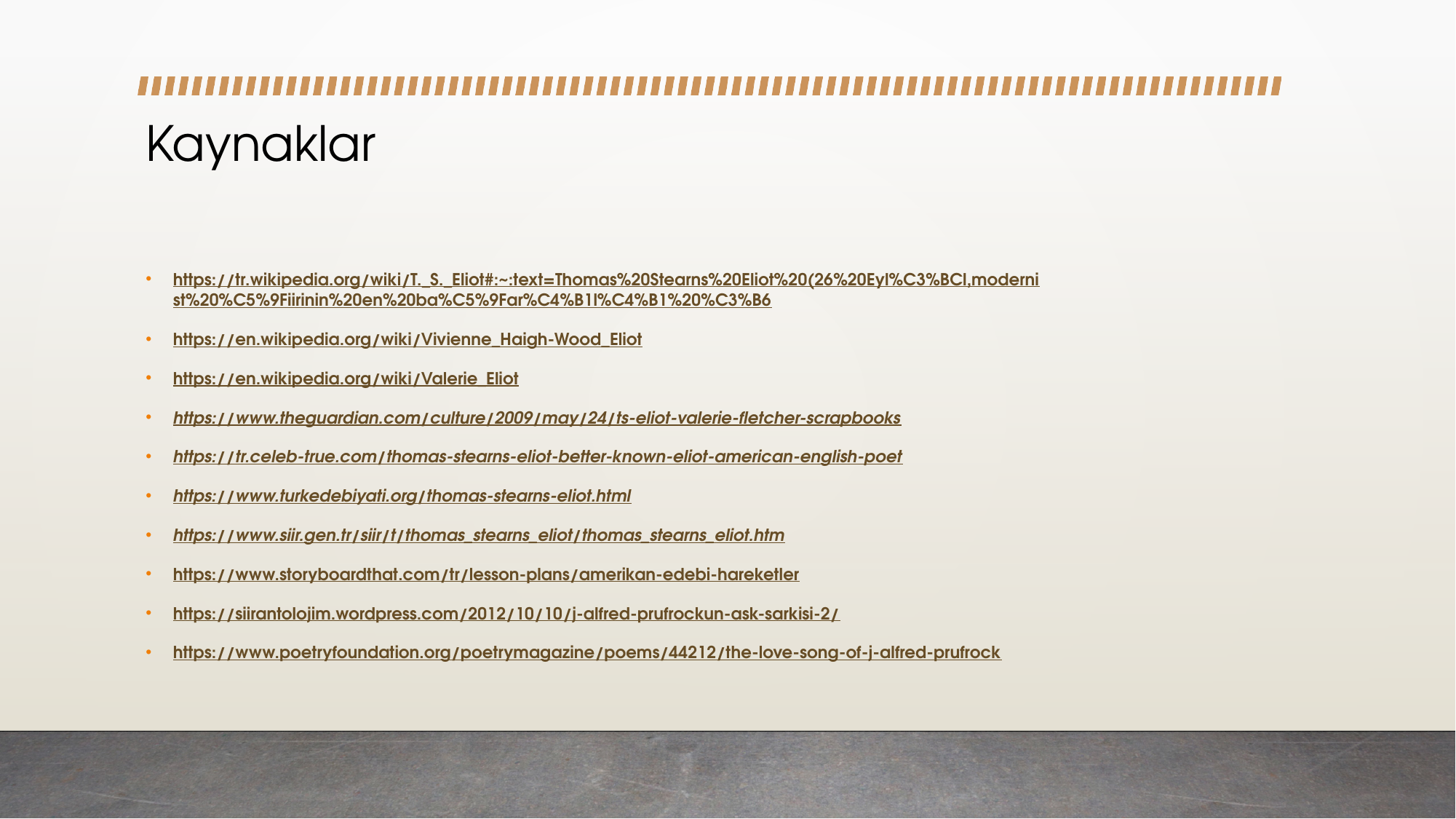

# Kaynaklar
https://tr.wikipedia.org/wiki/T._S._Eliot#:~:text=Thomas%20Stearns%20Eliot%20(26%20Eyl%C3%BCl,modernist%20%C5%9Fiirinin%20en%20ba%C5%9Far%C4%B1l%C4%B1%20%C3%B6
https://en.wikipedia.org/wiki/Vivienne_Haigh-Wood_Eliot
https://en.wikipedia.org/wiki/Valerie_Eliot
https://www.theguardian.com/culture/2009/may/24/ts-eliot-valerie-fletcher-scrapbooks
https://tr.celeb-true.com/thomas-stearns-eliot-better-known-eliot-american-english-poet
https://www.turkedebiyati.org/thomas-stearns-eliot.html
https://www.siir.gen.tr/siir/t/thomas_stearns_eliot/thomas_stearns_eliot.htm
https://www.storyboardthat.com/tr/lesson-plans/amerikan-edebi-hareketler
https://siirantolojim.wordpress.com/2012/10/10/j-alfred-prufrockun-ask-sarkisi-2/
https://www.poetryfoundation.org/poetrymagazine/poems/44212/the-love-song-of-j-alfred-prufrock